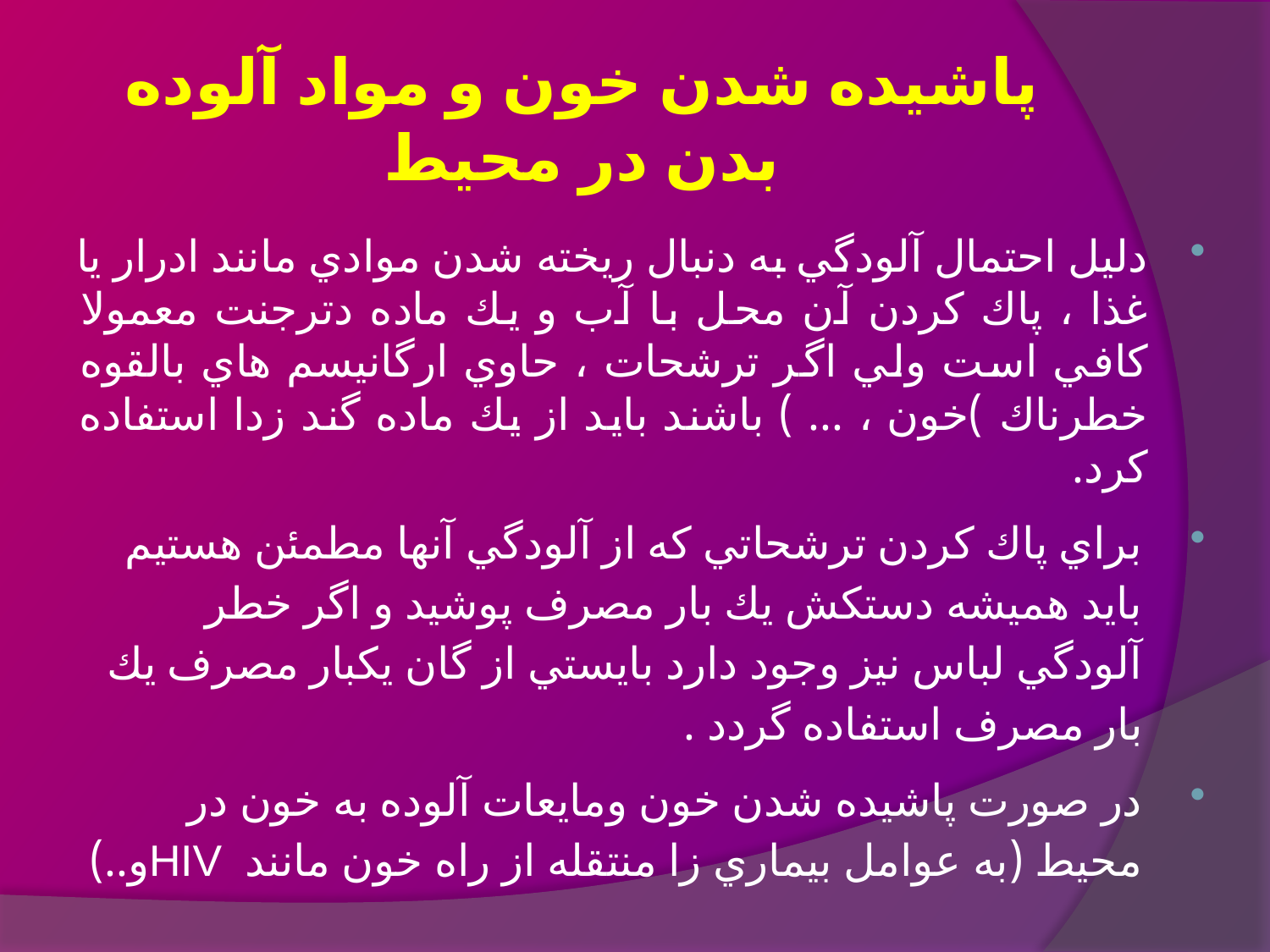

# پاشيده شدن خون و مواد آلوده بدن در محيط
دليل احتمال آلودگي به دنبال ريخته شدن موادي مانند ادرار يا غذا ، پاك كردن آن محل با آب و يك ماده دترجنت معمولا كافي است ولي اگر ترشحات ، حاوي ارگانيسم هاي بالقوه خطرناك )خون ، ... ) باشند بايد از يك ماده گند زدا استفاده كرد.
براي پاك كردن ترشحاتي كه از آلودگي آنها مطمئن هستيم بايد هميشه دستكش يك بار مصرف پوشيد و اگر خطر آلودگي لباس نيز وجود دارد بايستي از گان یکبار مصرف يك بار مصرف استفاده گردد .
در صورت پاشيده شدن خون ومايعات آلوده به خون در محيط (به عوامل بيماري زا منتقله از راه خون مانند  HIVو..)